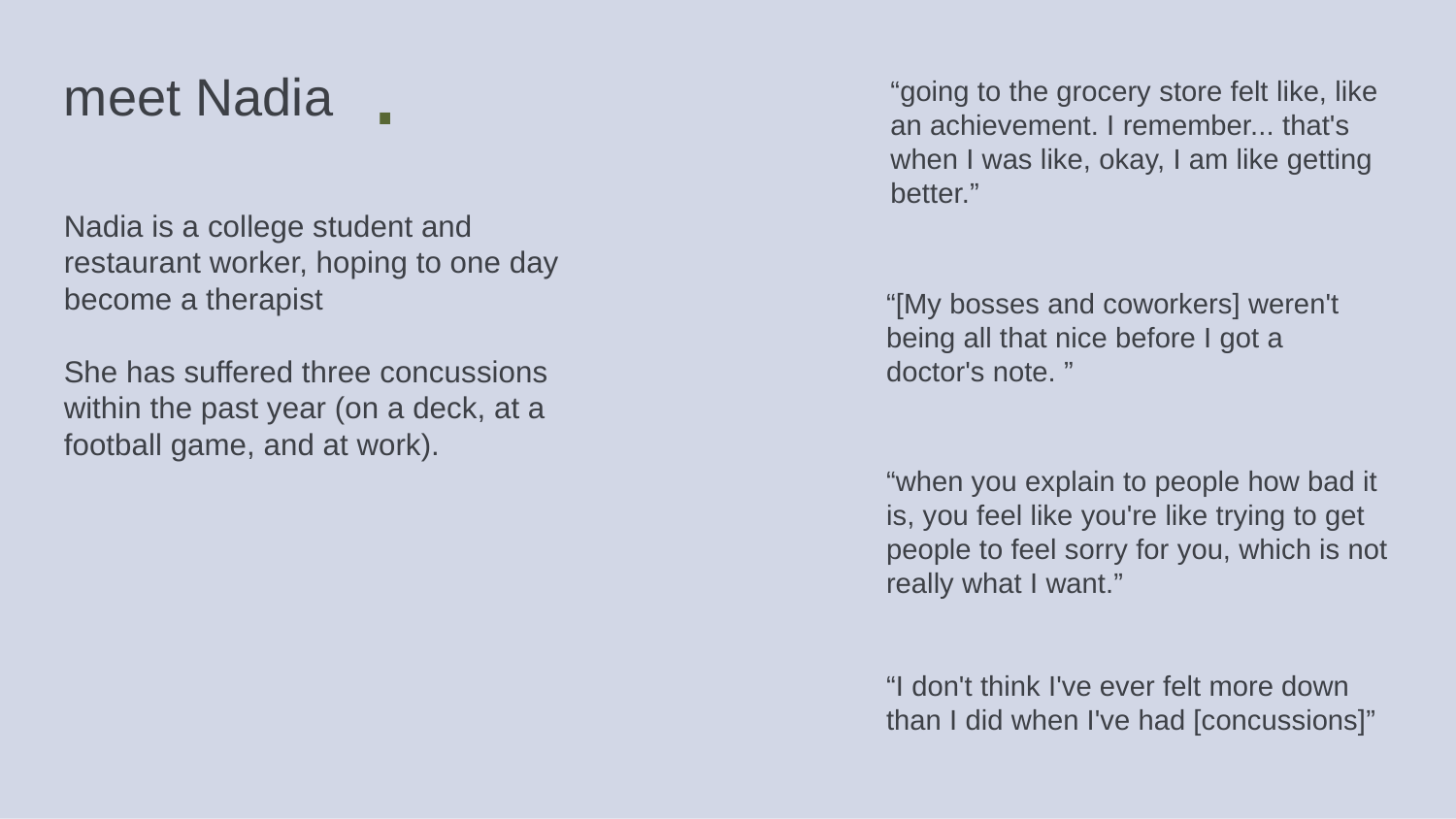

.
meet Nadia
“going to the grocery store felt like, like an achievement. I remember... that's when I was like, okay, I am like getting better.”
Nadia is a college student and restaurant worker, hoping to one day become a therapist

She has suffered three concussions within the past year (on a deck, at a football game, and at work).
“[My bosses and coworkers] weren't being all that nice before I got a doctor's note. ”
“when you explain to people how bad it is, you feel like you're like trying to get people to feel sorry for you, which is not really what I want.”

“I don't think I've ever felt more down than I did when I've had [concussions]”